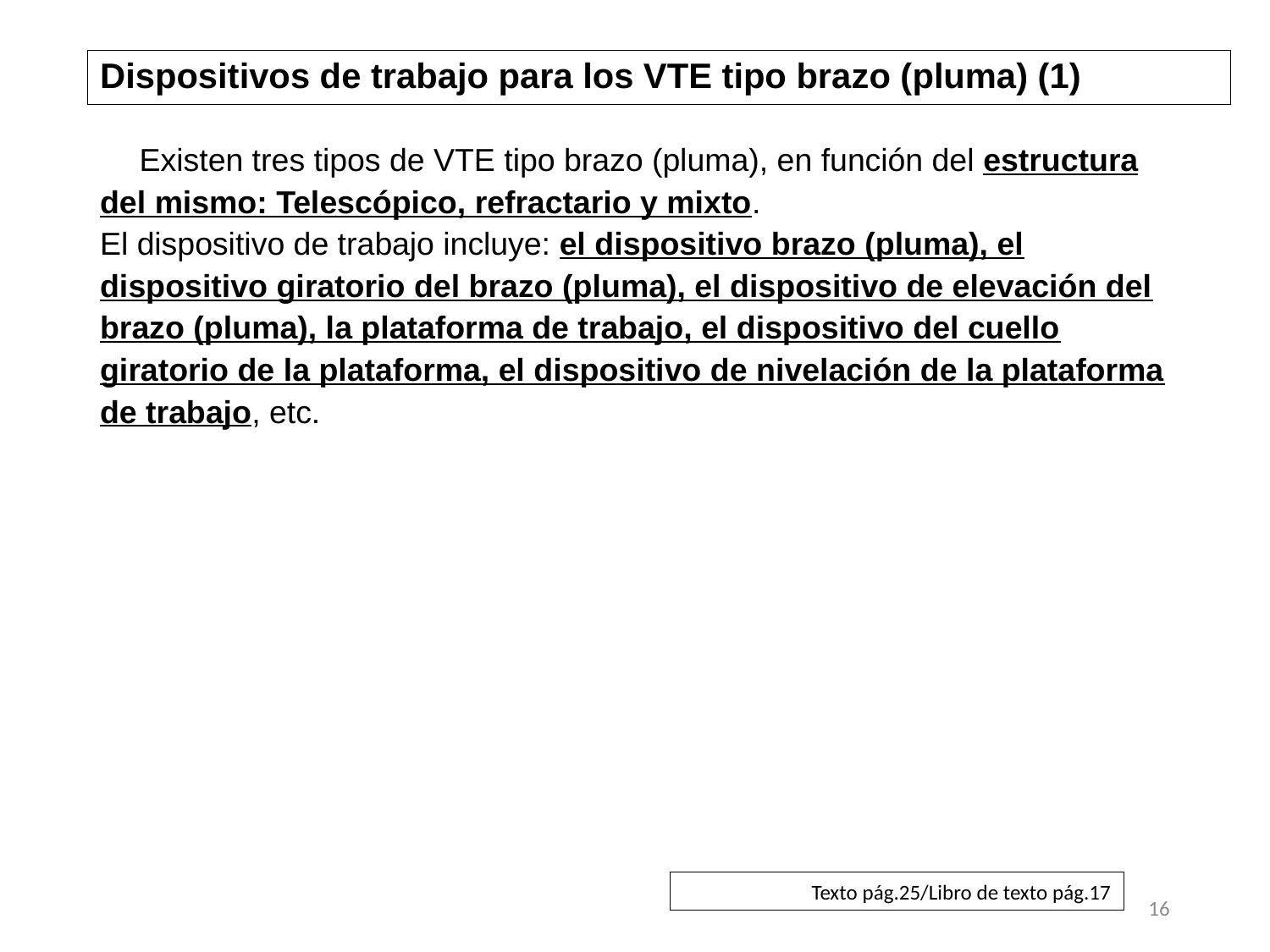

# Dispositivos de trabajo para los VTE tipo brazo (pluma) (1)
　Existen tres tipos de VTE tipo brazo (pluma), en función del estructura del mismo: Telescópico, refractario y mixto.
El dispositivo de trabajo incluye: el dispositivo brazo (pluma), el dispositivo giratorio del brazo (pluma), el dispositivo de elevación del brazo (pluma), la plataforma de trabajo, el dispositivo del cuello giratorio de la plataforma, el dispositivo de nivelación de la plataforma de trabajo, etc.
Texto pág.25/Libro de texto pág.17
16